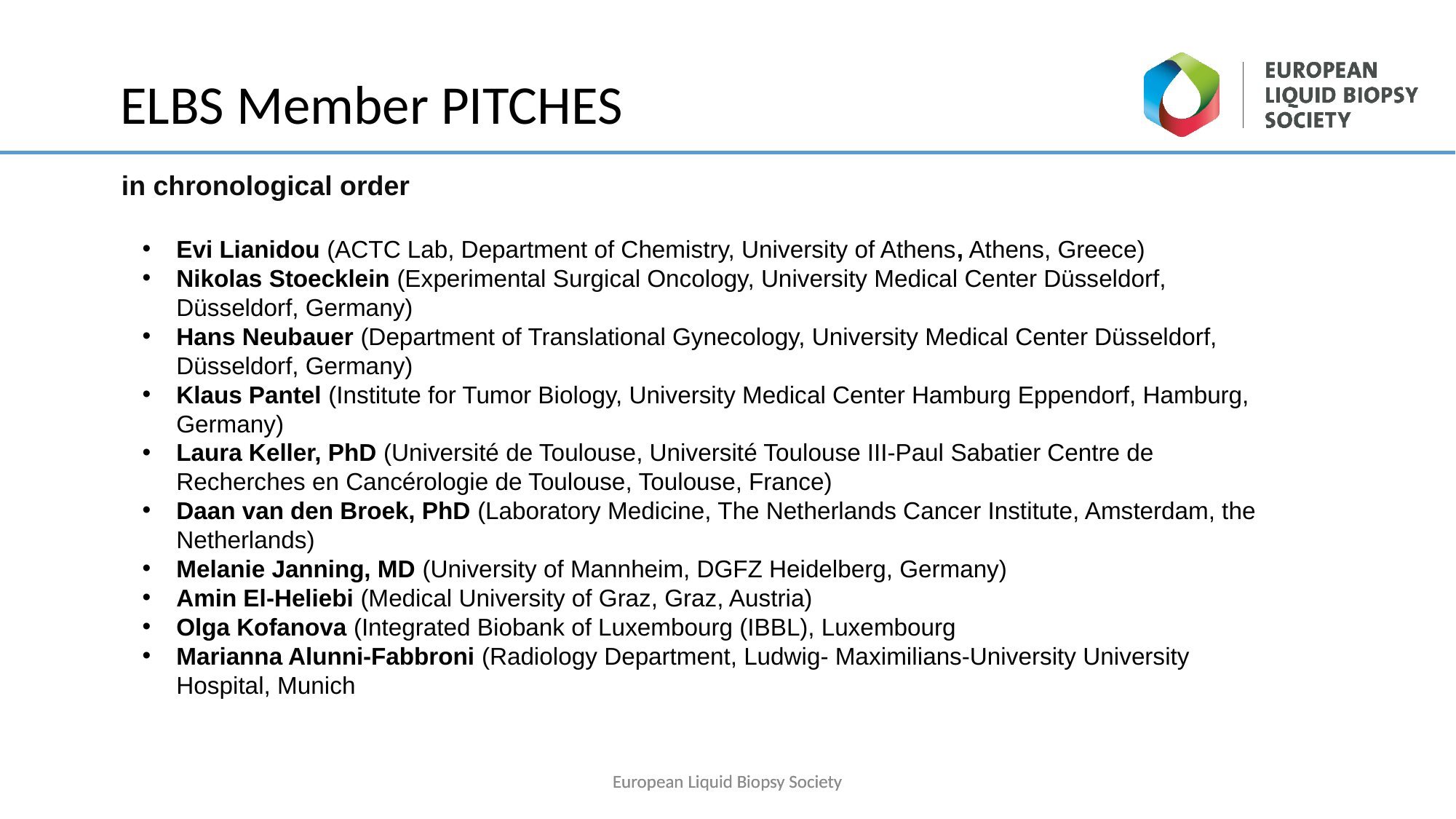

ELBS Member PITCHES
in chronological order
Evi Lianidou (ACTC Lab, Department of Chemistry, University of Athens, Athens, Greece)
Nikolas Stoecklein (Experimental Surgical Oncology, University Medical Center Düsseldorf, Düsseldorf, Germany)
Hans Neubauer (Department of Translational Gynecology, University Medical Center Düsseldorf, Düsseldorf, Germany)
Klaus Pantel (Institute for Tumor Biology, University Medical Center Hamburg Eppendorf, Hamburg, Germany)
Laura Keller, PhD (Université de Toulouse, Université Toulouse III-Paul Sabatier Centre de Recherches en Cancérologie de Toulouse, Toulouse, France)
Daan van den Broek, PhD (Laboratory Medicine, The Netherlands Cancer Institute, Amsterdam, the Netherlands)
Melanie Janning, MD (University of Mannheim, DGFZ Heidelberg, Germany)
Amin El-Heliebi (Medical University of Graz, Graz, Austria)
Olga Kofanova (Integrated Biobank of Luxembourg (IBBL), Luxembourg
Marianna Alunni-Fabbroni (Radiology Department, Ludwig- Maximilians-University University Hospital, Munich

European Liquid Biopsy Society
European Liquid Biopsy Society